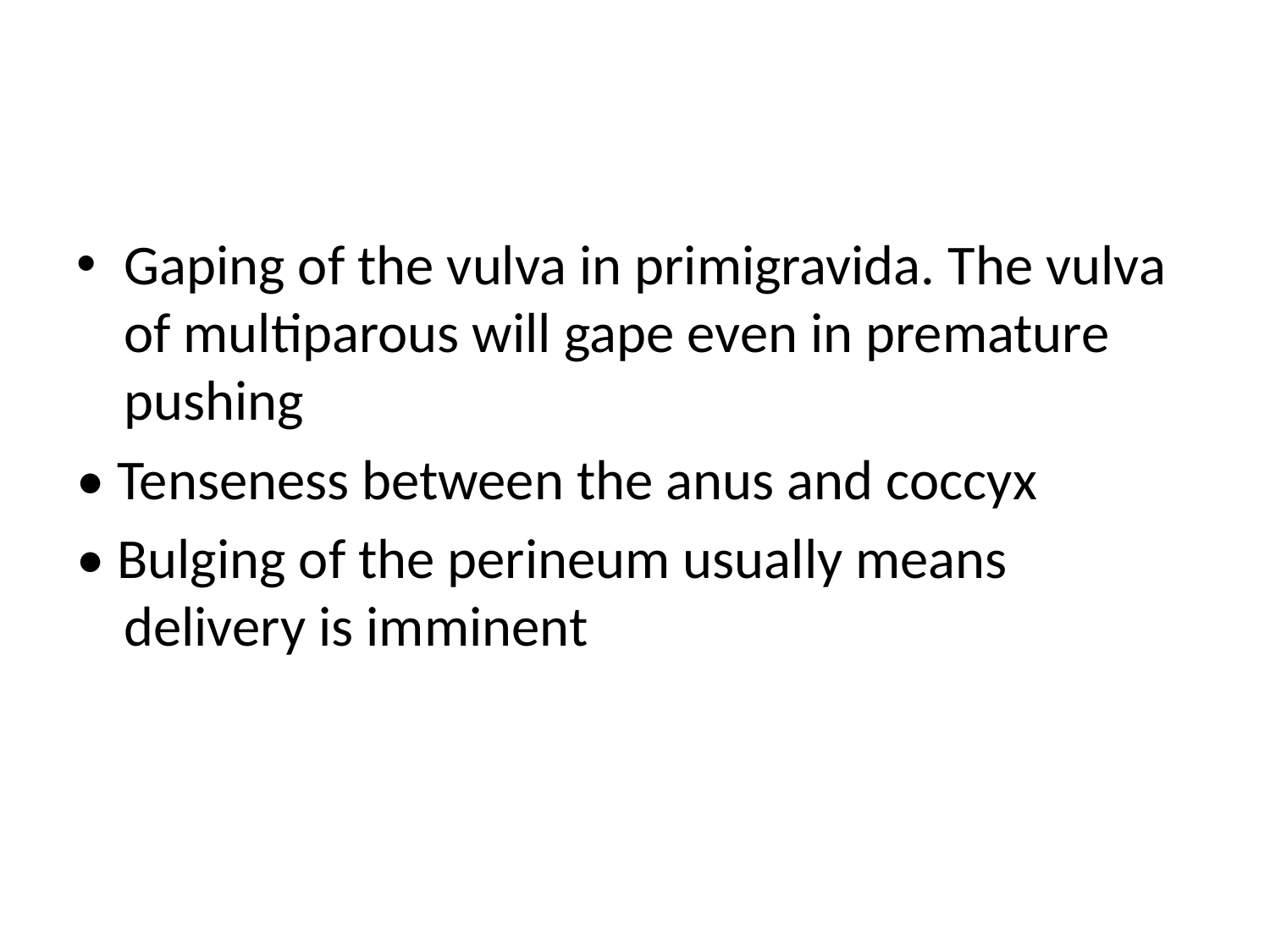

#
Gaping of the vulva in primigravida. The vulva of multiparous will gape even in premature pushing
• Tenseness between the anus and coccyx
• Bulging of the perineum usually means delivery is imminent